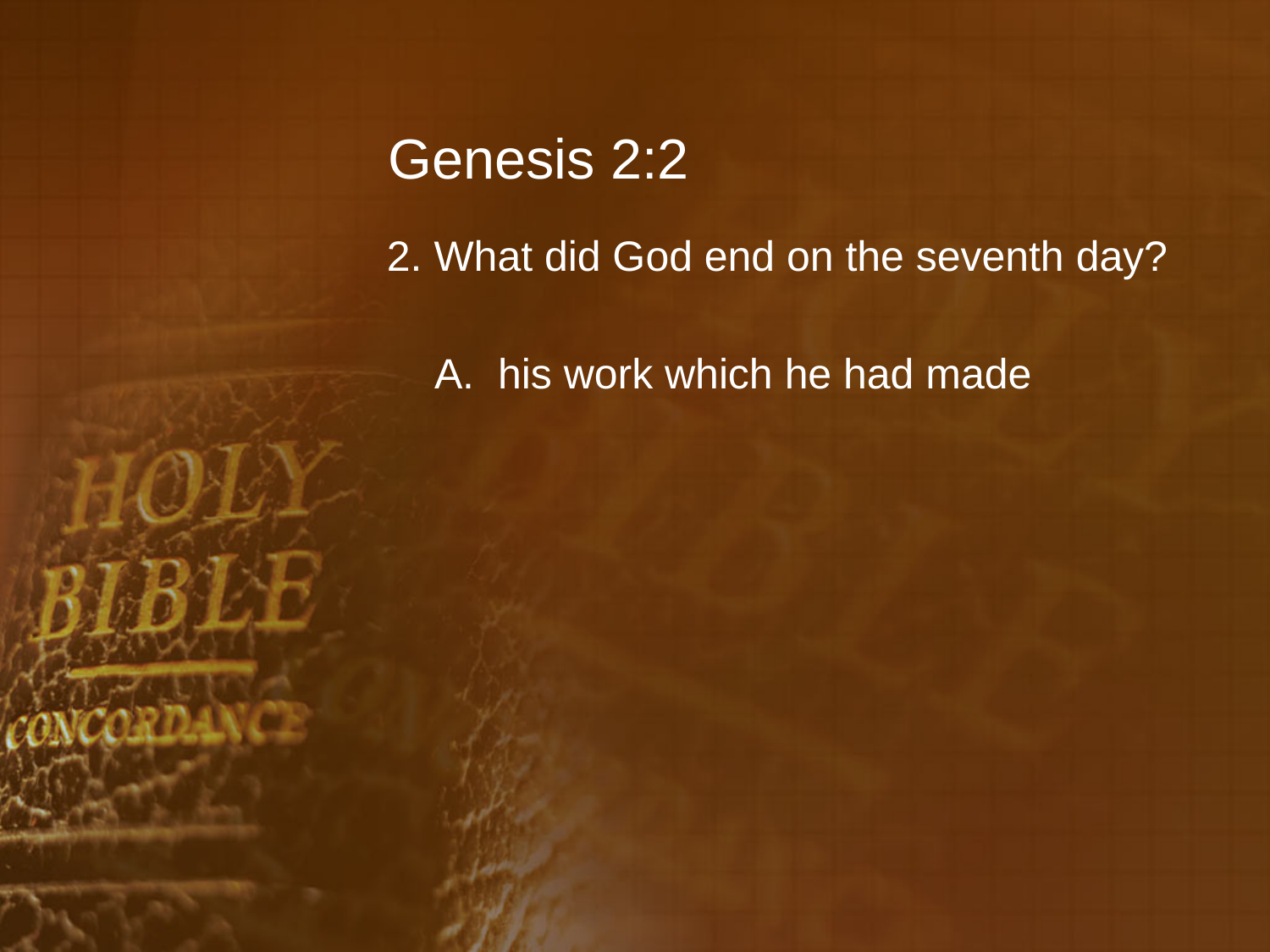

# Genesis 2:2
2. What did God end on the seventh day?

	A.  his work which he had made